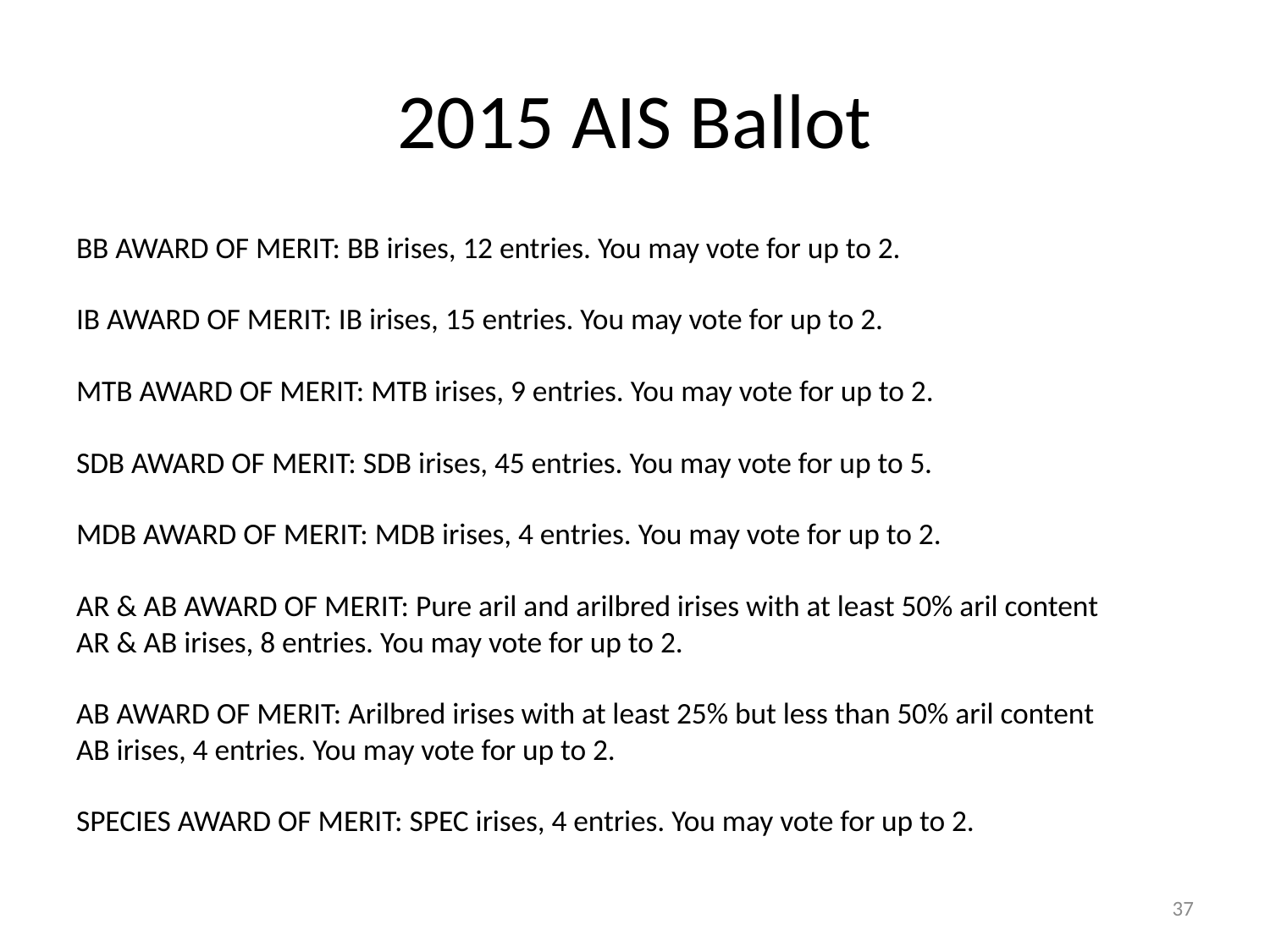

# 2015 AIS Ballot
BB AWARD OF MERIT: BB irises, 12 entries. You may vote for up to 2.

IB AWARD OF MERIT: IB irises, 15 entries. You may vote for up to 2.

MTB AWARD OF MERIT: MTB irises, 9 entries. You may vote for up to 2.

SDB AWARD OF MERIT: SDB irises, 45 entries. You may vote for up to 5.

MDB AWARD OF MERIT: MDB irises, 4 entries. You may vote for up to 2.

AR & AB AWARD OF MERIT: Pure aril and arilbred irises with at least 50% aril content
AR & AB irises, 8 entries. You may vote for up to 2.

AB AWARD OF MERIT: Arilbred irises with at least 25% but less than 50% aril content
AB irises, 4 entries. You may vote for up to 2.

SPECIES AWARD OF MERIT: SPEC irises, 4 entries. You may vote for up to 2.

37